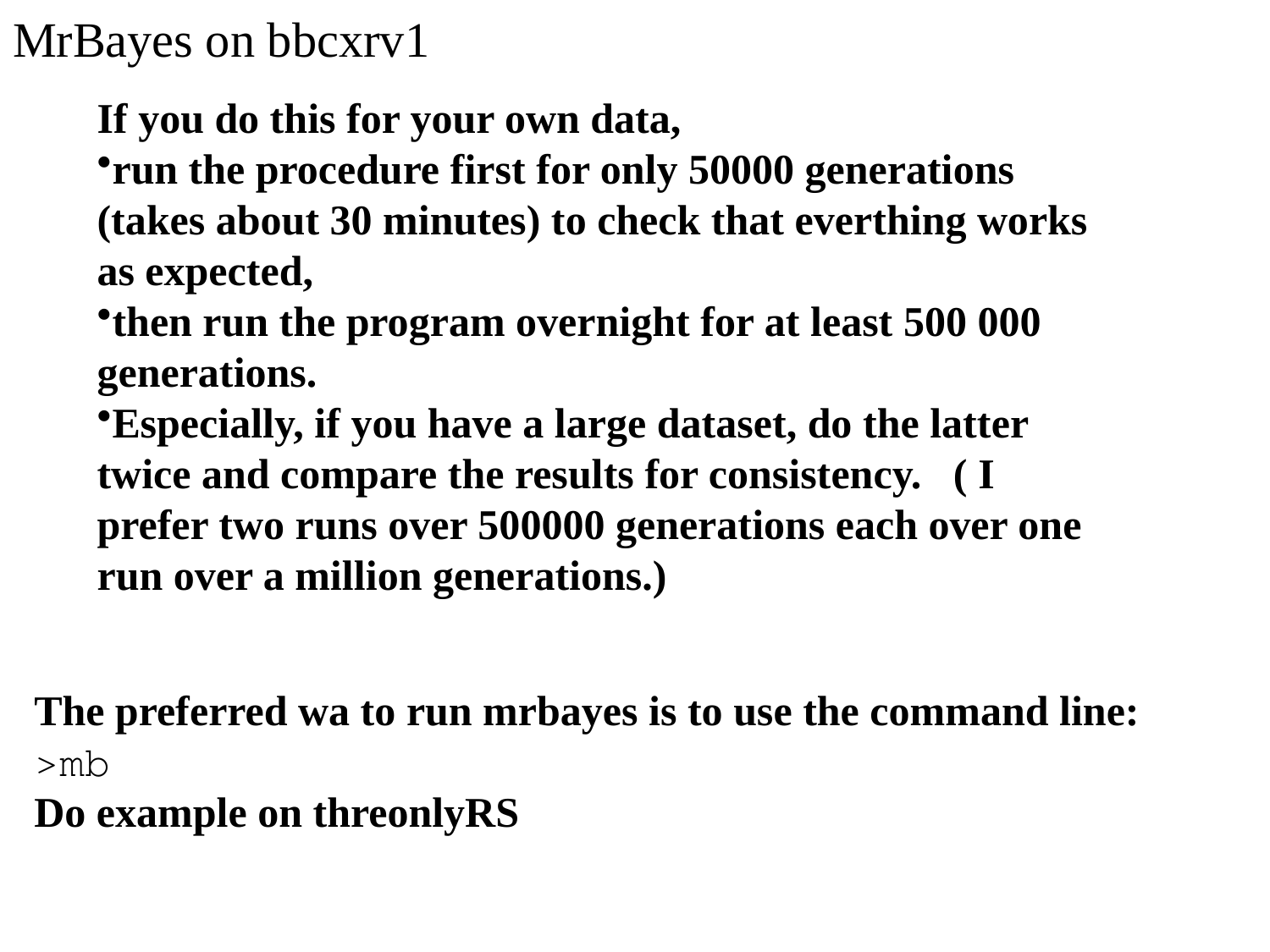

MrBayes on bbcxrv1
If you do this for your own data,
run the procedure first for only 50000 generations (takes about 30 minutes) to check that everthing works as expected,
then run the program overnight for at least 500 000 generations.
Especially, if you have a large dataset, do the latter twice and compare the results for consistency.   ( I prefer two runs over 500000 generations each over one run over a million generations.)
The preferred wa to run mrbayes is to use the command line:
>mb
Do example on threonlyRS